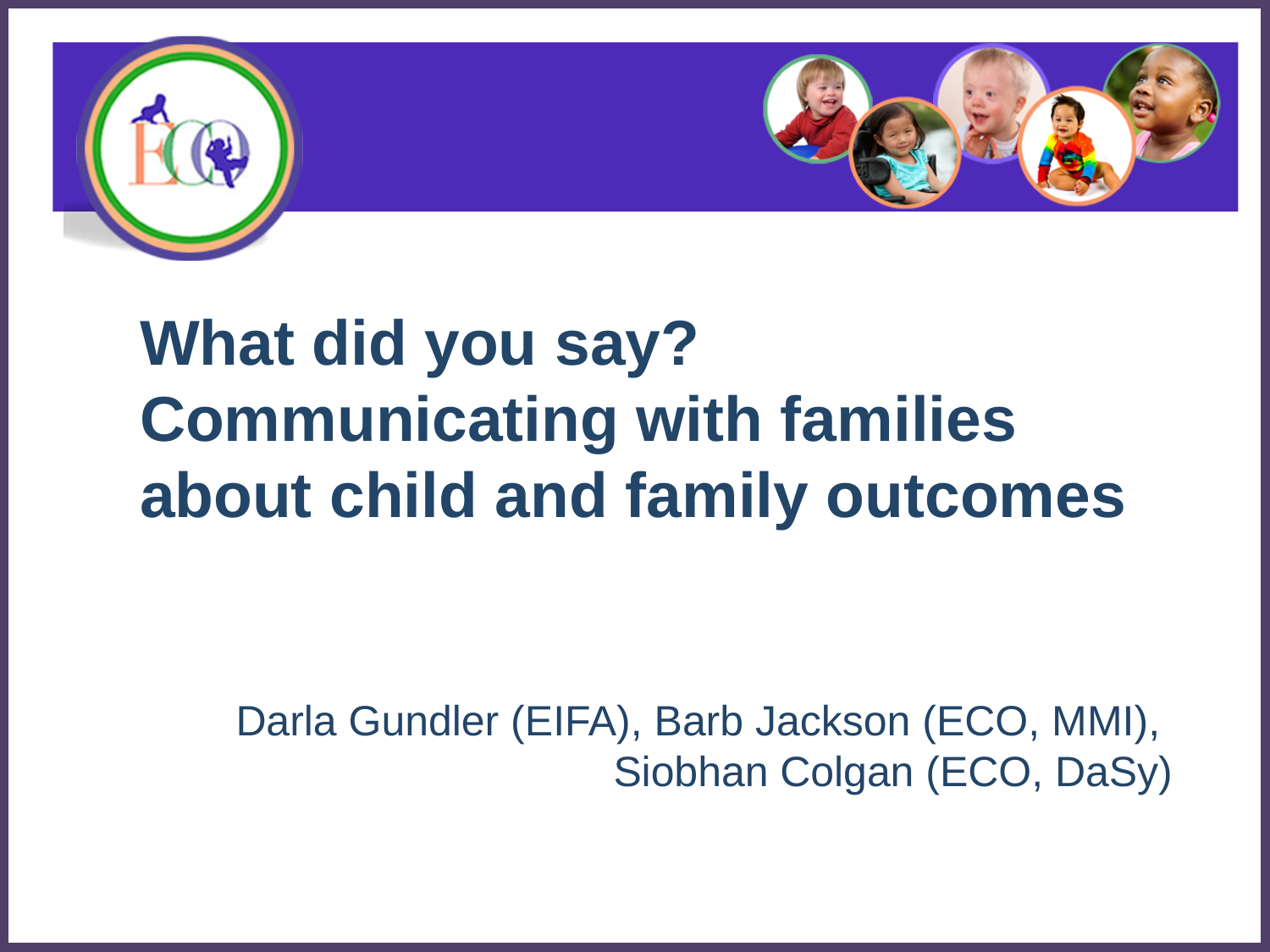

# What did you say? Communicating with families about child and family outcomes
Darla Gundler (EIFA), Barb Jackson (ECO, MMI),  Siobhan Colgan (ECO, DaSy)